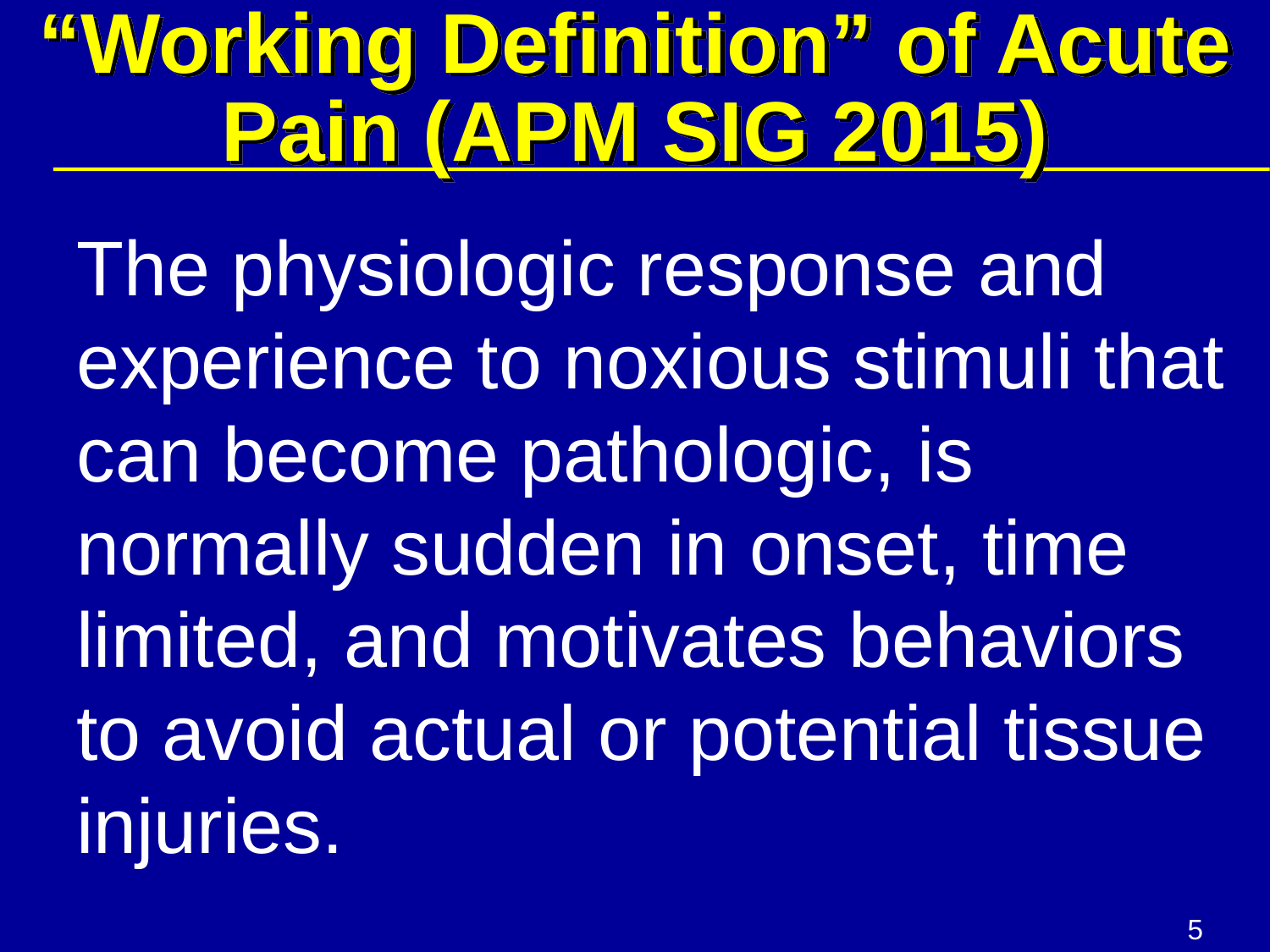

# “Working Definition” of Acute Pain (APM SIG 2015)
The physiologic response and experience to noxious stimuli that can become pathologic, is normally sudden in onset, time limited, and motivates behaviors to avoid actual or potential tissue injuries.